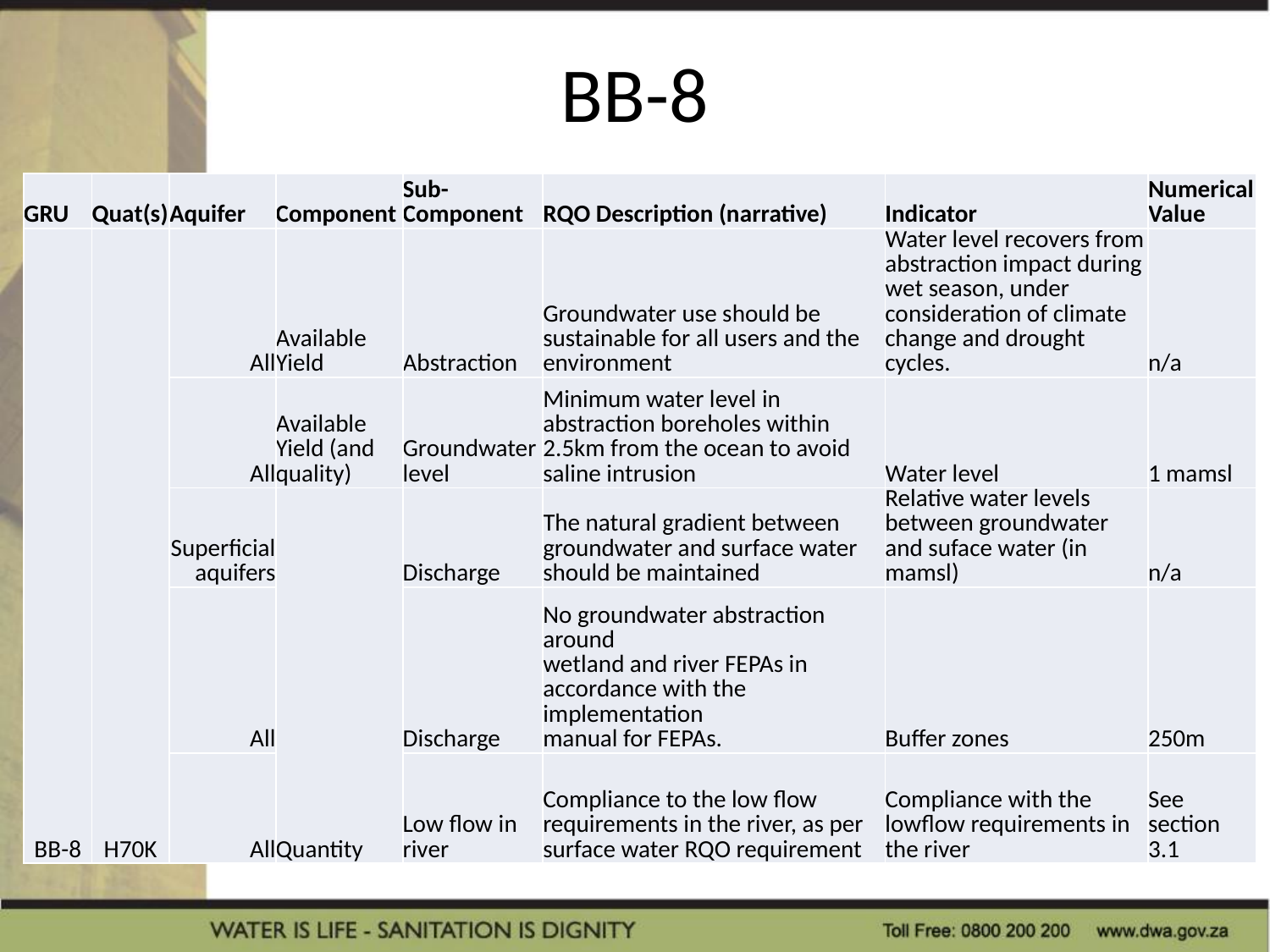

# BB-8
| GRU | Quat(s) | Aquifer | Component | Sub-Component | RQO Description (narrative) | Indicator | Numerical Value |
| --- | --- | --- | --- | --- | --- | --- | --- |
| BB-8 | H70K | All | Available Yield | Abstraction | Groundwater use should be sustainable for all users and the environment | Water level recovers from abstraction impact during wet season, under consideration of climate change and drought cycles. | n/a |
|  |  | All | Available Yield (and quality) | Groundwater level | Minimum water level in abstraction boreholes within 2.5km from the ocean to avoid saline intrusion | Water level | 1 mamsl |
|  |  | Superficial aquifers | Quantity | Discharge | The natural gradient between groundwater and surface water should be maintained | Relative water levels between groundwater and suface water (in mamsl) | n/a |
|  |  | All |  | Discharge | No groundwater abstraction around wetland and river FEPAs in accordance with the implementation manual for FEPAs. | Buffer zones | 250m |
|  |  | All |  | Low flow in river | Compliance to the low flow requirements in the river, as per surface water RQO requirement | Compliance with the lowflow requirements in the river | See section 3.1 |